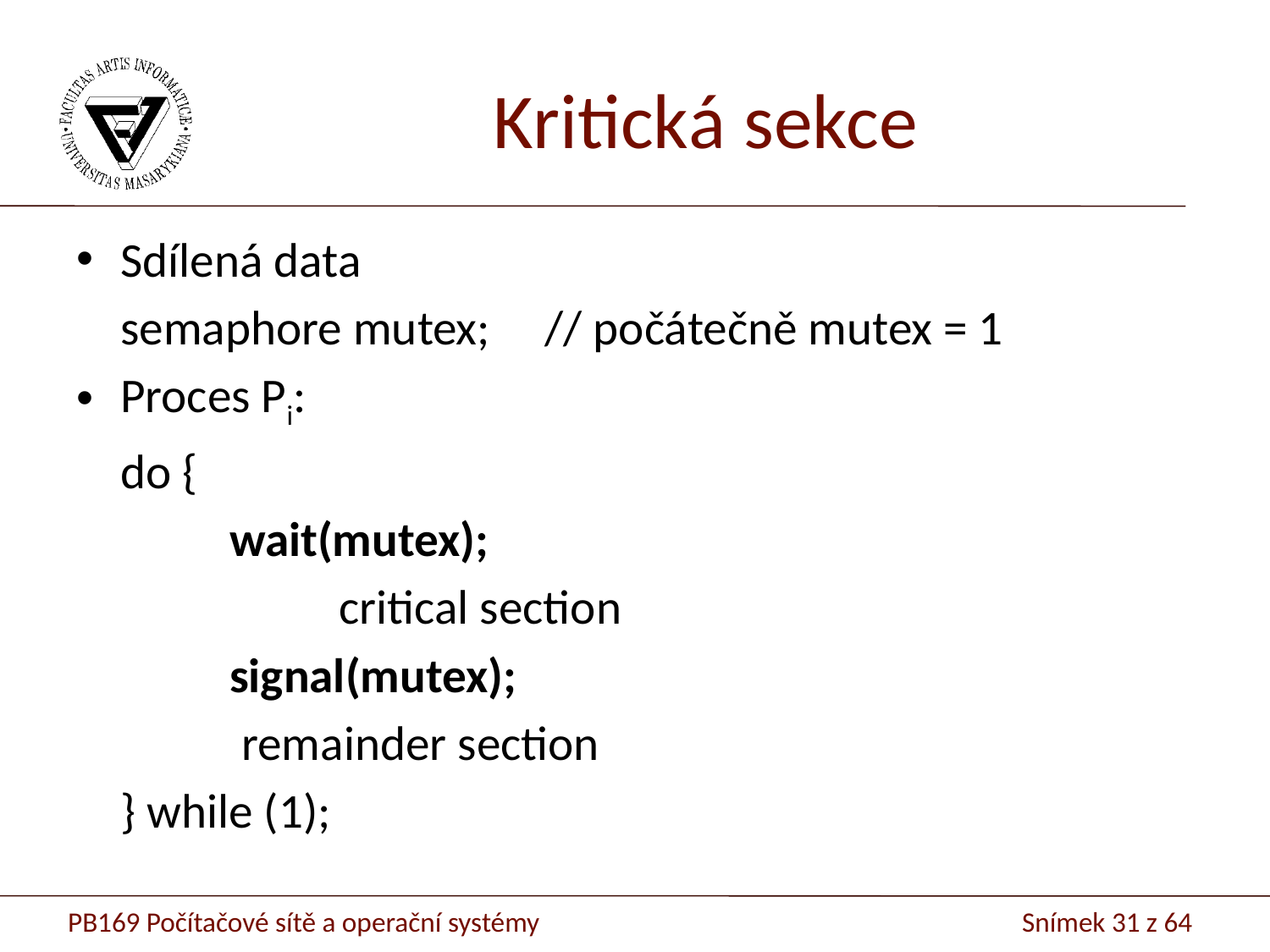

# Kritická sekce
Sdílená data
		semaphore mutex;     // počátečně mutex = 1
Proces Pi:
		do {
         		wait(mutex);
                	critical section
		        	signal(mutex);
		           remainder section
		} while (1);